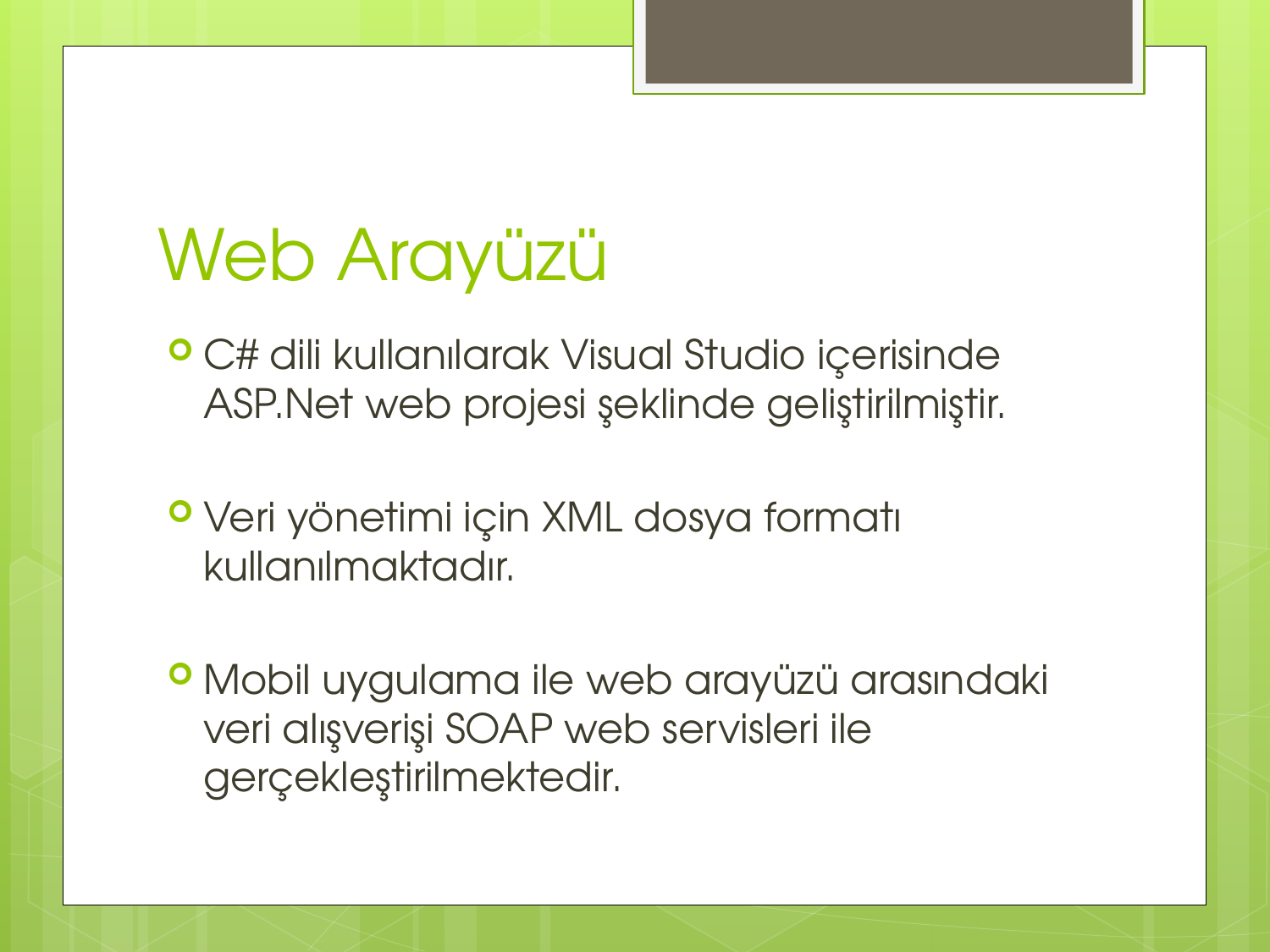

# Web Arayüzü
C# dili kullanılarak Visual Studio içerisinde ASP.Net web projesi şeklinde geliştirilmiştir.

Veri yönetimi için XML dosya formatı kullanılmaktadır.

Mobil uygulama ile web arayüzü arasındaki veri alışverişi SOAP web servisleri ile gerçekleştirilmektedir.